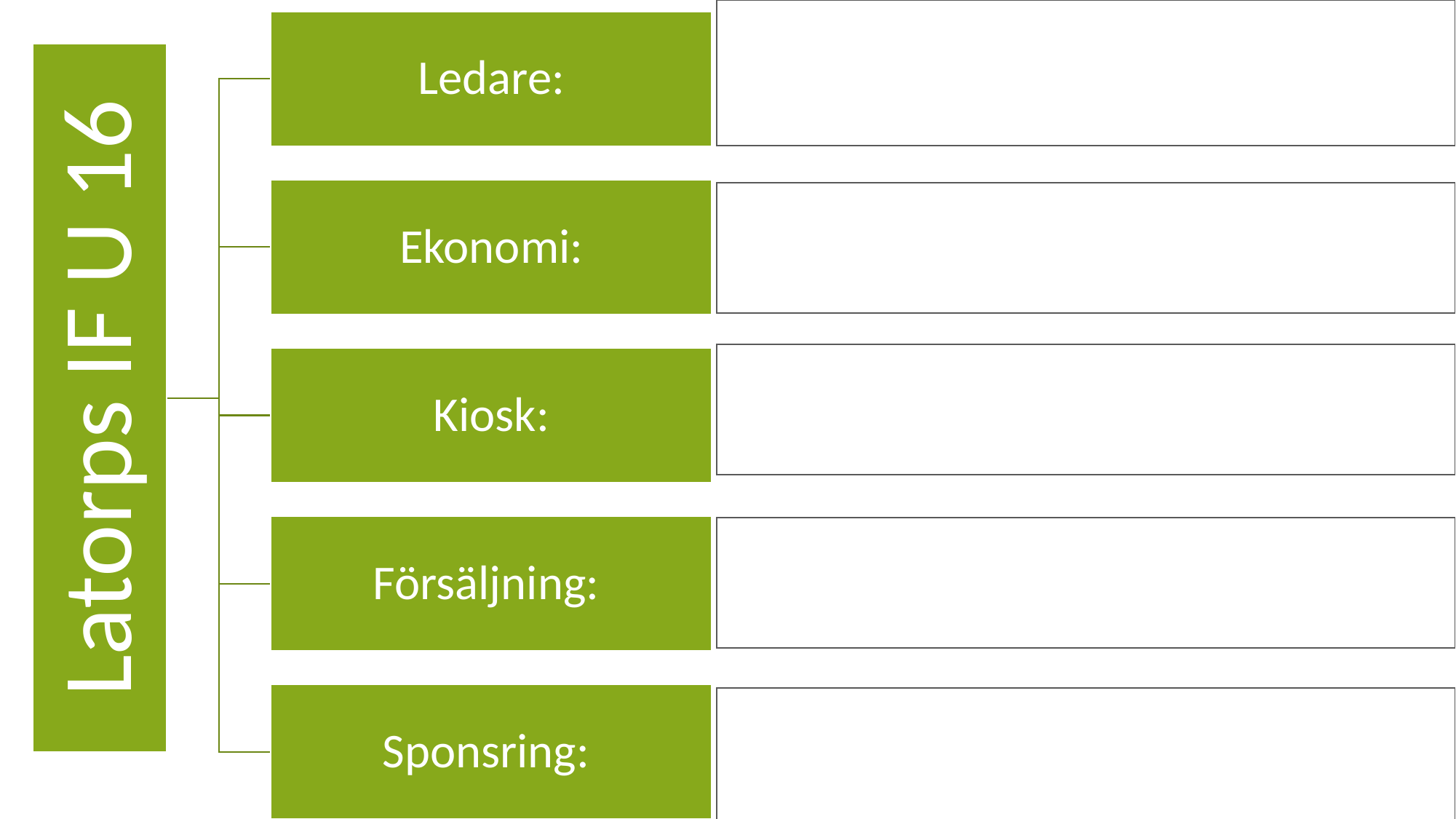

…

Latorps IF U 16
Ledare:
Ekonomi:
Kiosk:
Försäljning:
Sponsring:
…
…
…
…